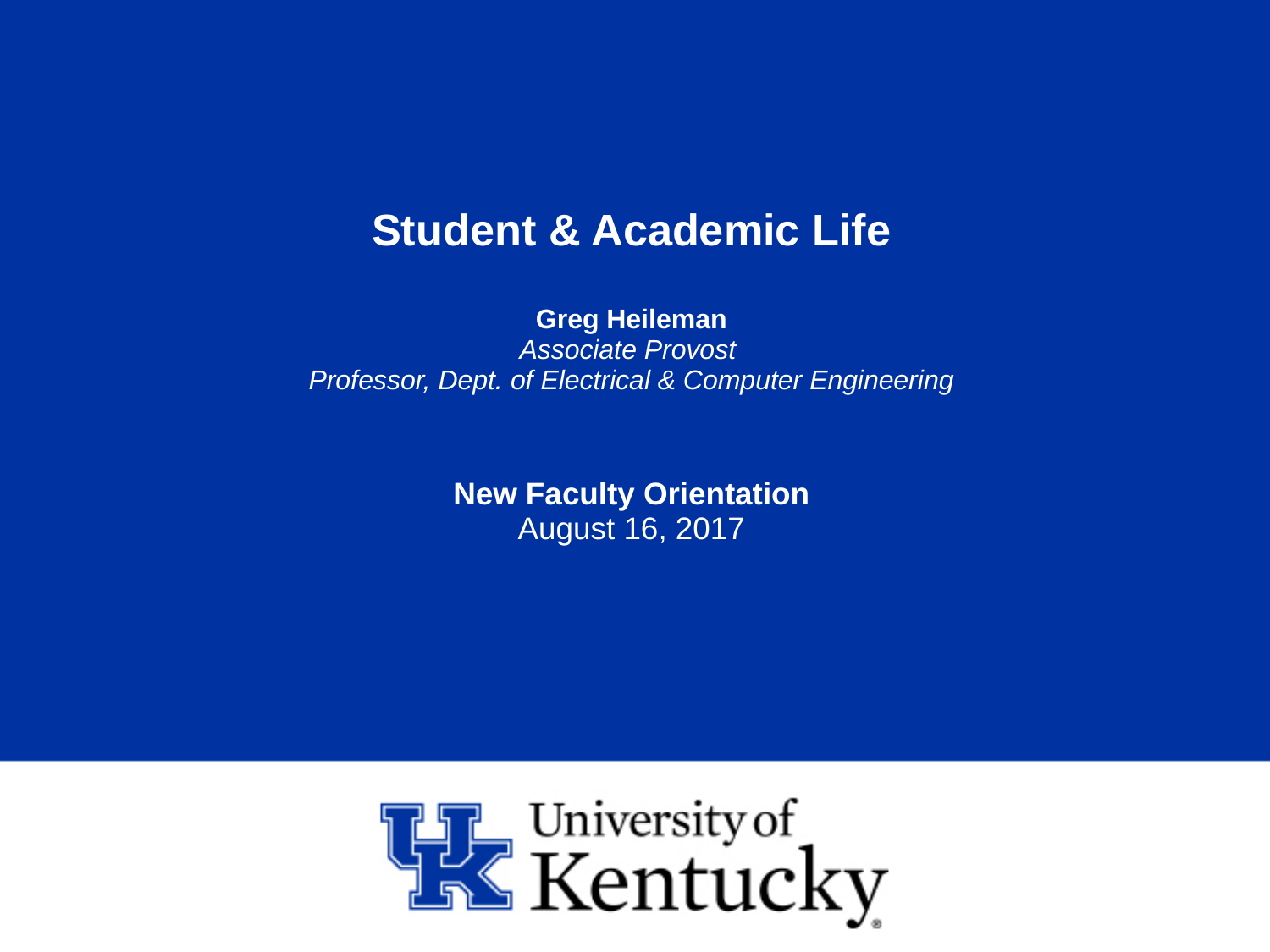

# Student & Academic Life Greg Heileman Associate Provost Professor, Dept. of Electrical & Computer Engineering New Faculty Orientation August 16, 2017